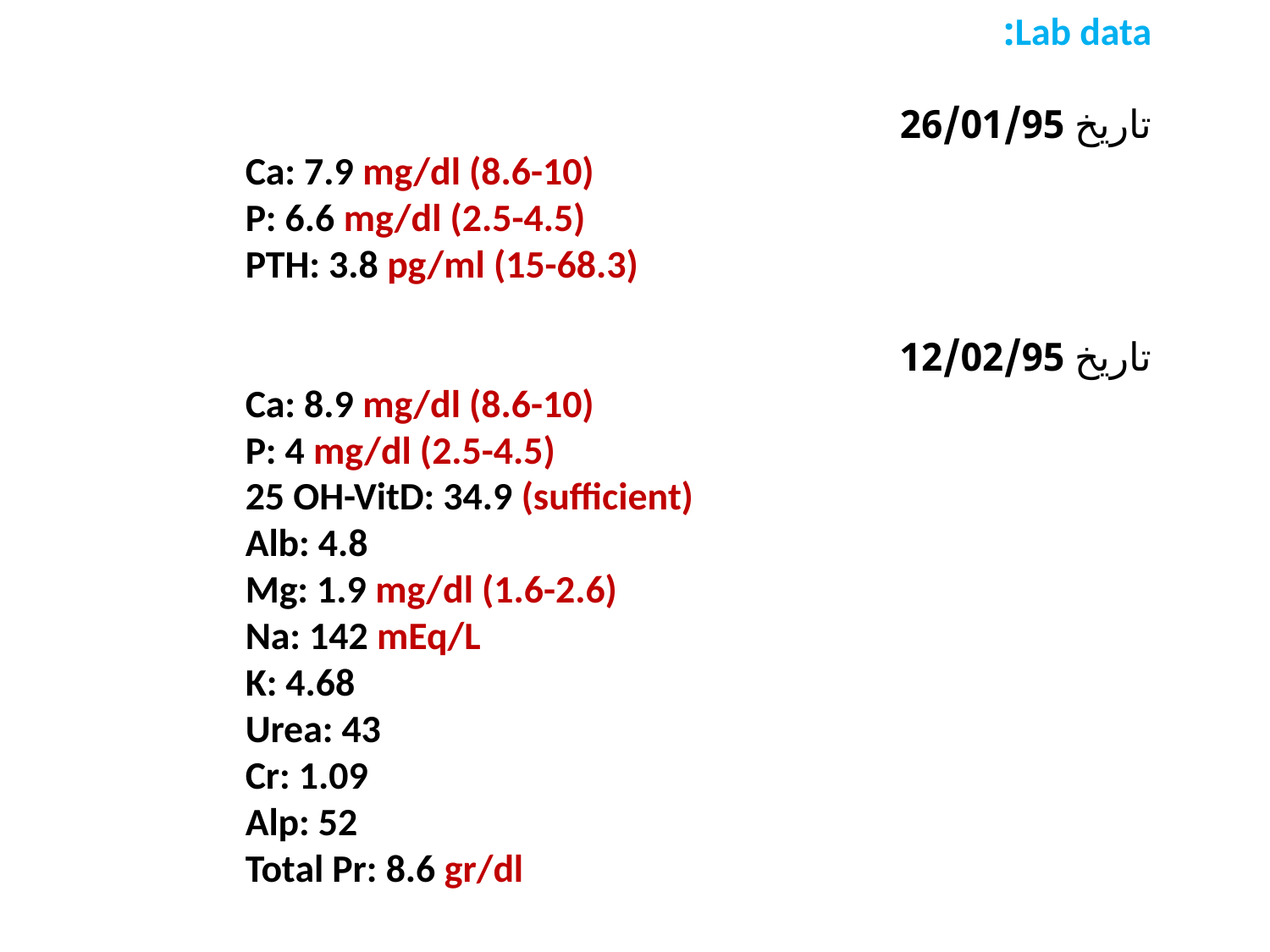

Lab data:

تاریخ 26/01/95
Ca: 7.9 mg/dl (8.6-10)
P: 6.6 mg/dl (2.5-4.5)
PTH: 3.8 pg/ml (15-68.3)

تاریخ 12/02/95
Ca: 8.9 mg/dl (8.6-10)
P: 4 mg/dl (2.5-4.5)
25 OH-VitD: 34.9 (sufficient)
Alb: 4.8
Mg: 1.9 mg/dl (1.6-2.6)
Na: 142 mEq/L
K: 4.68
Urea: 43
Cr: 1.09
Alp: 52
Total Pr: 8.6 gr/dl